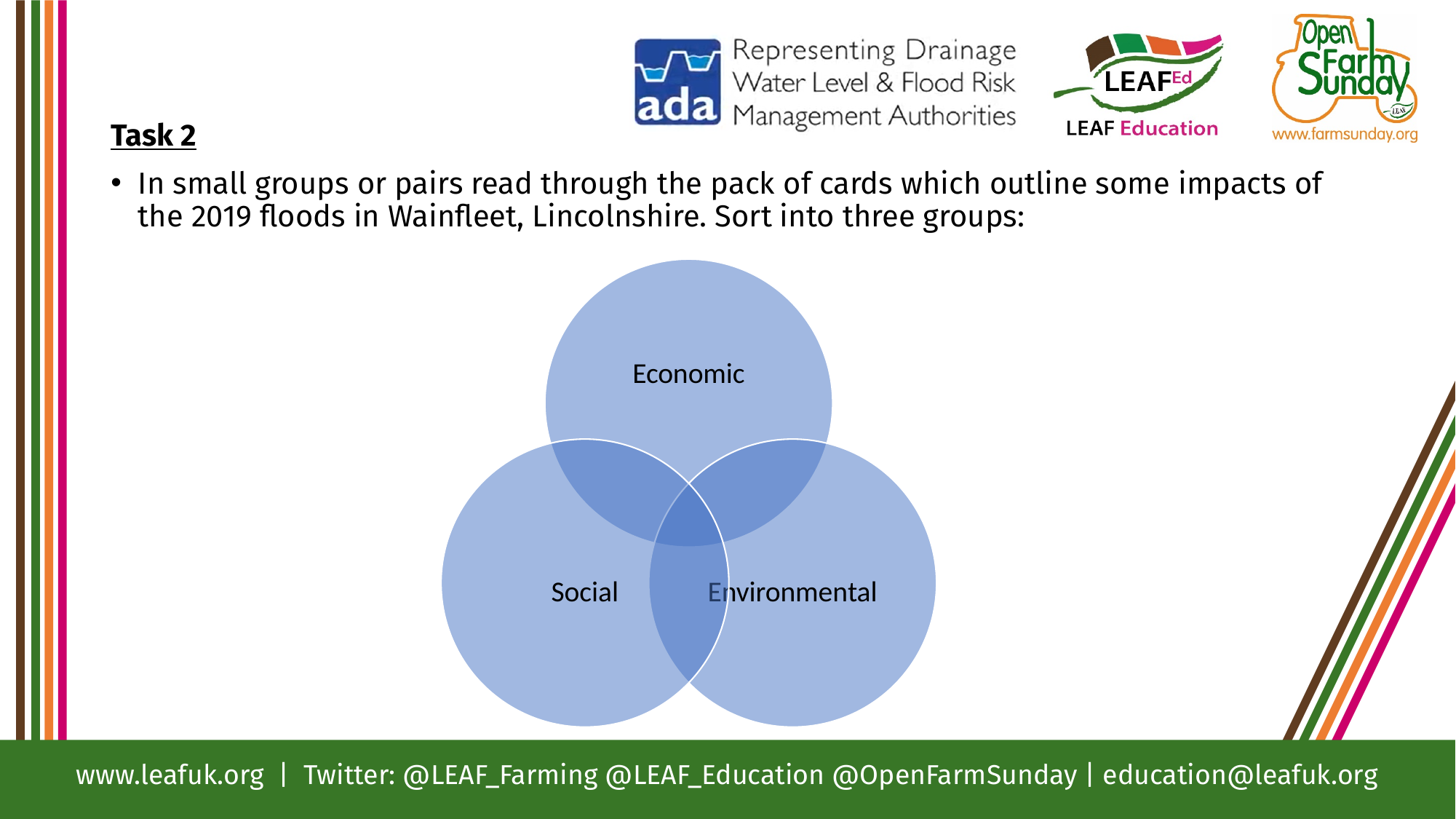

Task 2
In small groups or pairs read through the pack of cards which outline some impacts of the 2019 floods in Wainfleet, Lincolnshire. Sort into three groups:
Economic
Environmental
Social